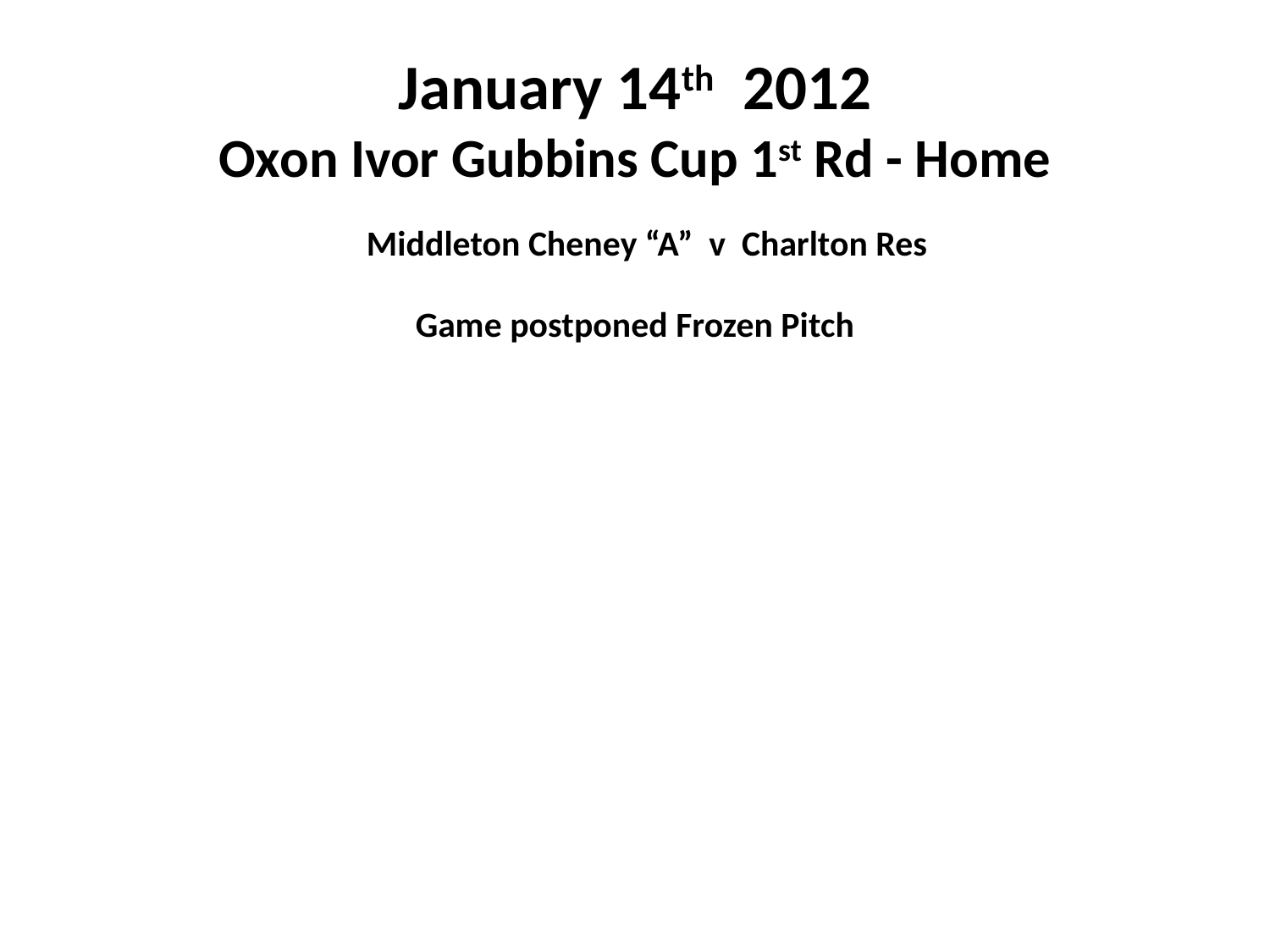

# January 14th  2012 Oxon Ivor Gubbins Cup 1st Rd - Home
   Middleton Cheney “A”  v  Charlton Res

Game postponed Frozen Pitch